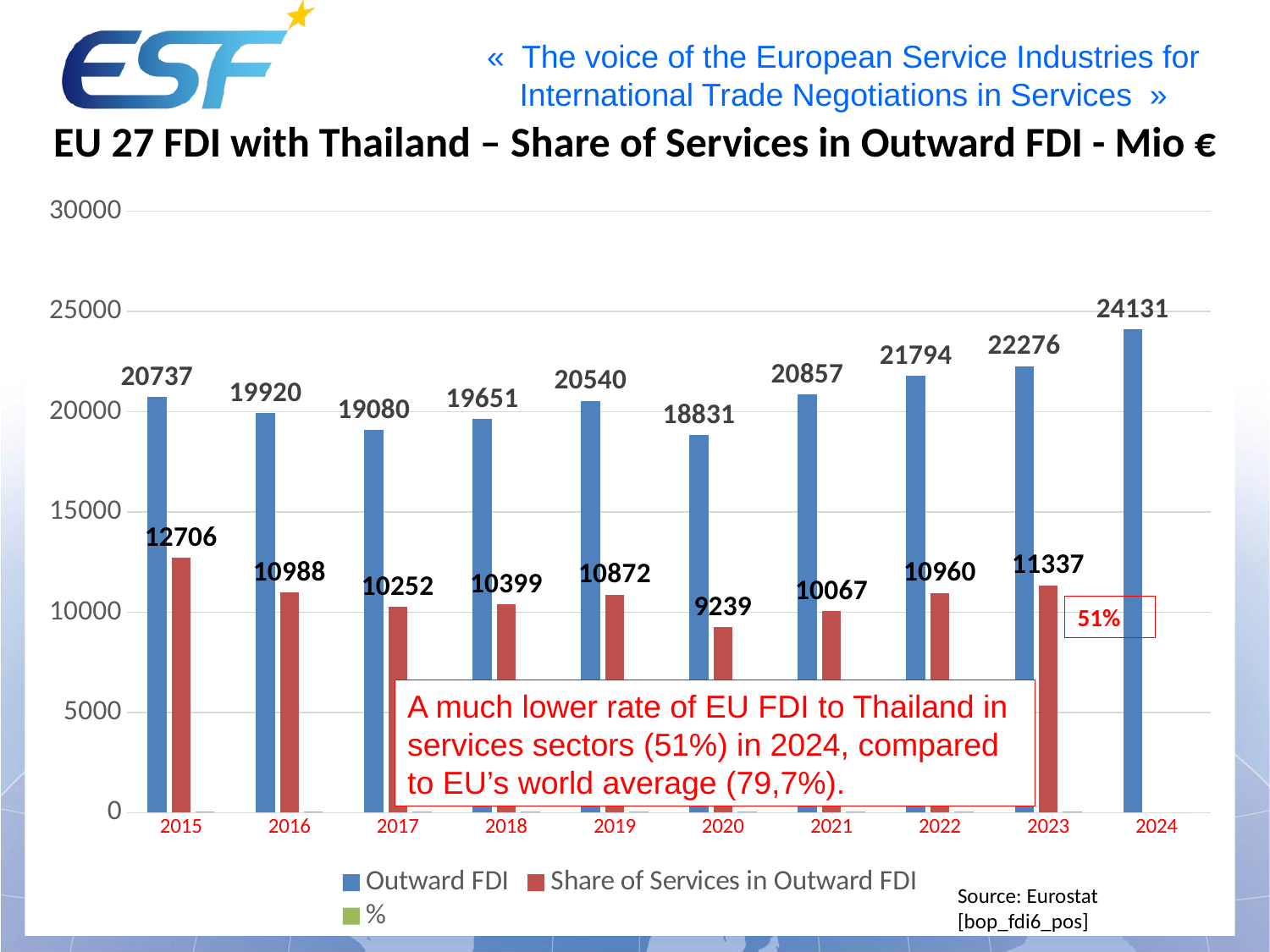

EU 27 FDI with Thailand – Share of Services in Outward FDI - Mio €

### Chart

| Category | Outward FDI | Share of Services in Outward FDI | % |
|---|---|---|---|
| 2015 | 20737.0 | 12706.0 | 61.272122293485076 |
| 2016 | 19920.0 | 10988.0 | 55.16064257028113 |
| 2017 | 19080.0 | 10252.0 | 53.731656184486376 |
| 2018 | 19651.0 | 10399.0 | 52.91842654317846 |
| 2019 | 20540.0 | 10872.0 | 52.930866601752676 |
| 2020 | 18831.0 | 9239.0 | 49.062715734692794 |
| 2021 | 20857.0 | 10067.0 | 48.26676895047226 |
| 2022 | 21794.0 | 10960.0 | 50.28907038634487 |
| 2023 | 22276.0 | 11337.0 | 50.89333812174537 |
| 2024 | 24131.0 | None | 0.0 |
51%
A much lower rate of EU FDI to Thailand in services sectors (51%) in 2024, compared to EU’s world average (79,7%).
Source: Eurostat [bop_fdi6_pos]